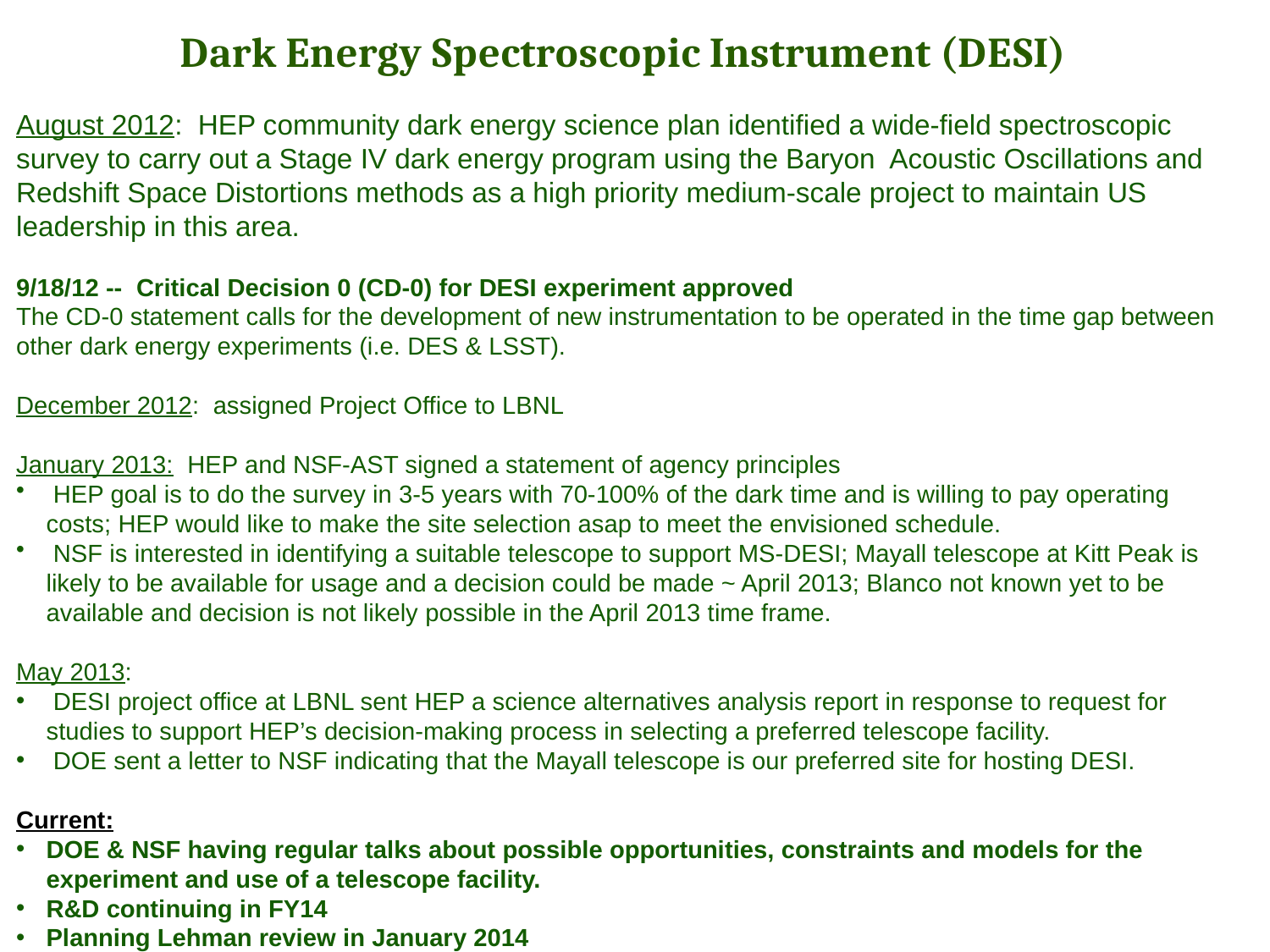

Dark Energy Spectroscopic Instrument (DESI)
August 2012:  HEP community dark energy science plan identified a wide-field spectroscopic survey to carry out a Stage IV dark energy program using the Baryon  Acoustic Oscillations and Redshift Space Distortions methods as a high priority medium-scale project to maintain US leadership in this area.

9/18/12 --  Critical Decision 0 (CD-0) for DESI experiment approved
The CD-0 statement calls for the development of new instrumentation to be operated in the time gap between other dark energy experiments (i.e. DES & LSST).

December 2012:  assigned Project Office to LBNL

January 2013:  HEP and NSF-AST signed a statement of agency principles
 HEP goal is to do the survey in 3-5 years with 70-100% of the dark time and is willing to pay operating costs; HEP would like to make the site selection asap to meet the envisioned schedule.
 NSF is interested in identifying a suitable telescope to support MS-DESI; Mayall telescope at Kitt Peak is likely to be available for usage and a decision could be made ~ April 2013; Blanco not known yet to be available and decision is not likely possible in the April 2013 time frame.

May 2013:
 DESI project office at LBNL sent HEP a science alternatives analysis report in response to request for studies to support HEP’s decision-making process in selecting a preferred telescope facility.
 DOE sent a letter to NSF indicating that the Mayall telescope is our preferred site for hosting DESI.
Current:
DOE & NSF having regular talks about possible opportunities, constraints and models for the experiment and use of a telescope facility.
R&D continuing in FY14
Planning Lehman review in January 2014